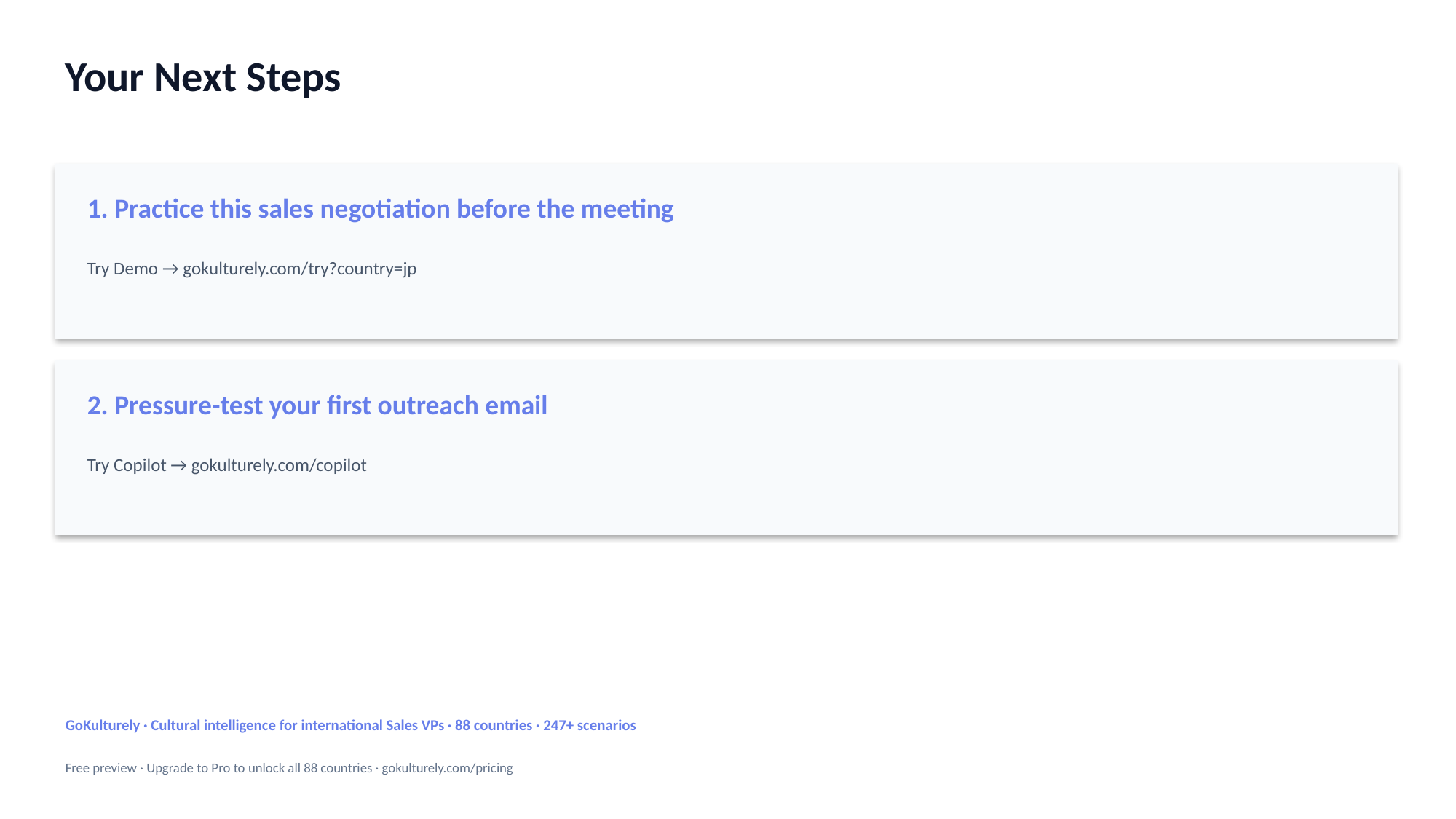

Your Next Steps

1. Practice this sales negotiation before the meeting
Try Demo → gokulturely.com/try?country=jp

2. Pressure-test your first outreach email
Try Copilot → gokulturely.com/copilot
GoKulturely · Cultural intelligence for international Sales VPs · 88 countries · 247+ scenarios
Free preview · Upgrade to Pro to unlock all 88 countries · gokulturely.com/pricing